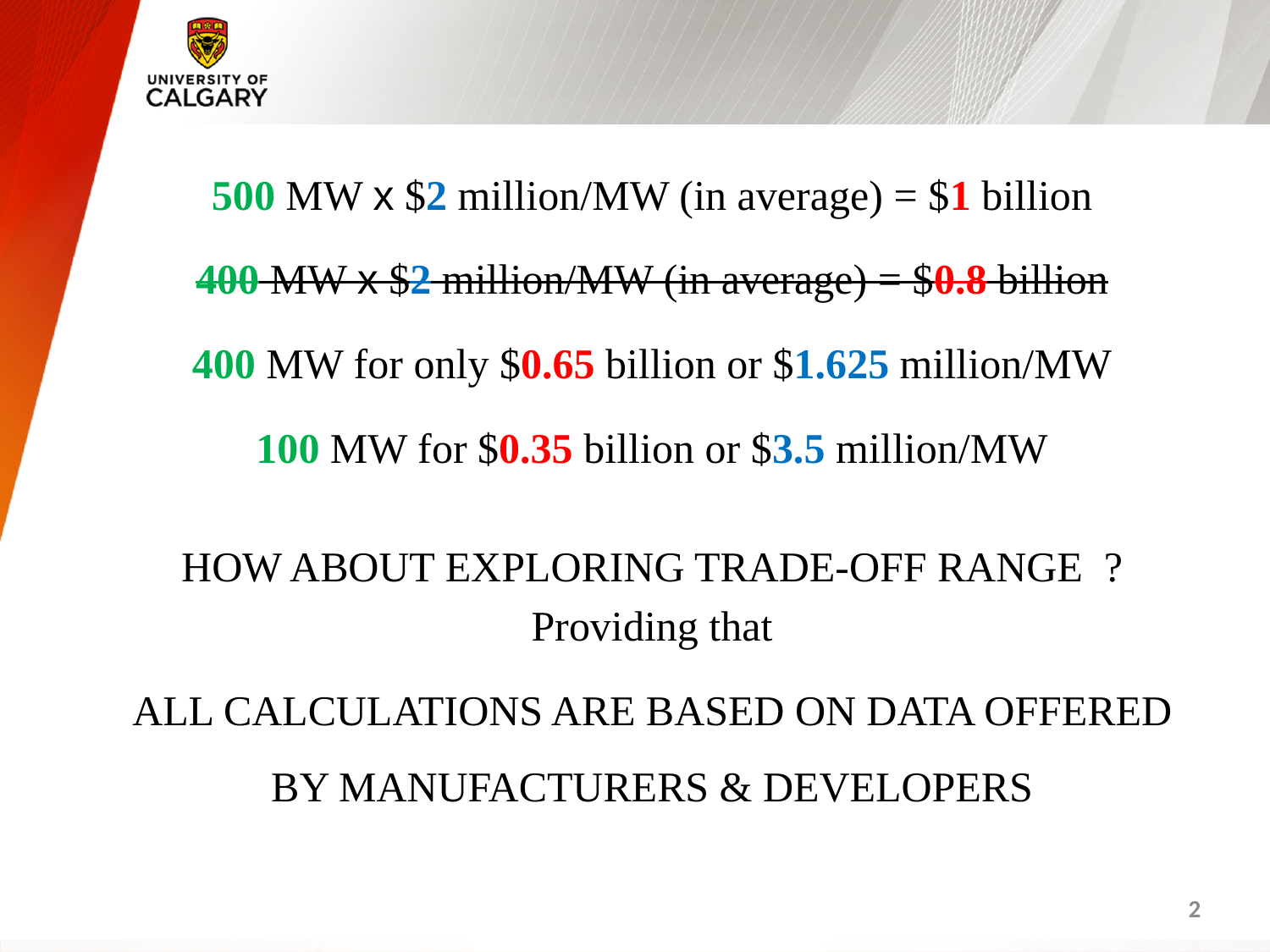

#
500 MW x $2 million/MW (in average) = $1 billion
400 MW x $2 million/MW (in average) = $0.8 billion
400 MW for only $0.65 billion or $1.625 million/MW
100 MW for $0.35 billion or $3.5 million/MW

HOW ABOUT EXPLORING TRADE-OFF RANGE  ?
Providing that
ALL CALCULATIONS ARE BASED ON DATA OFFERED BY MANUFACTURERS & DEVELOPERS
2